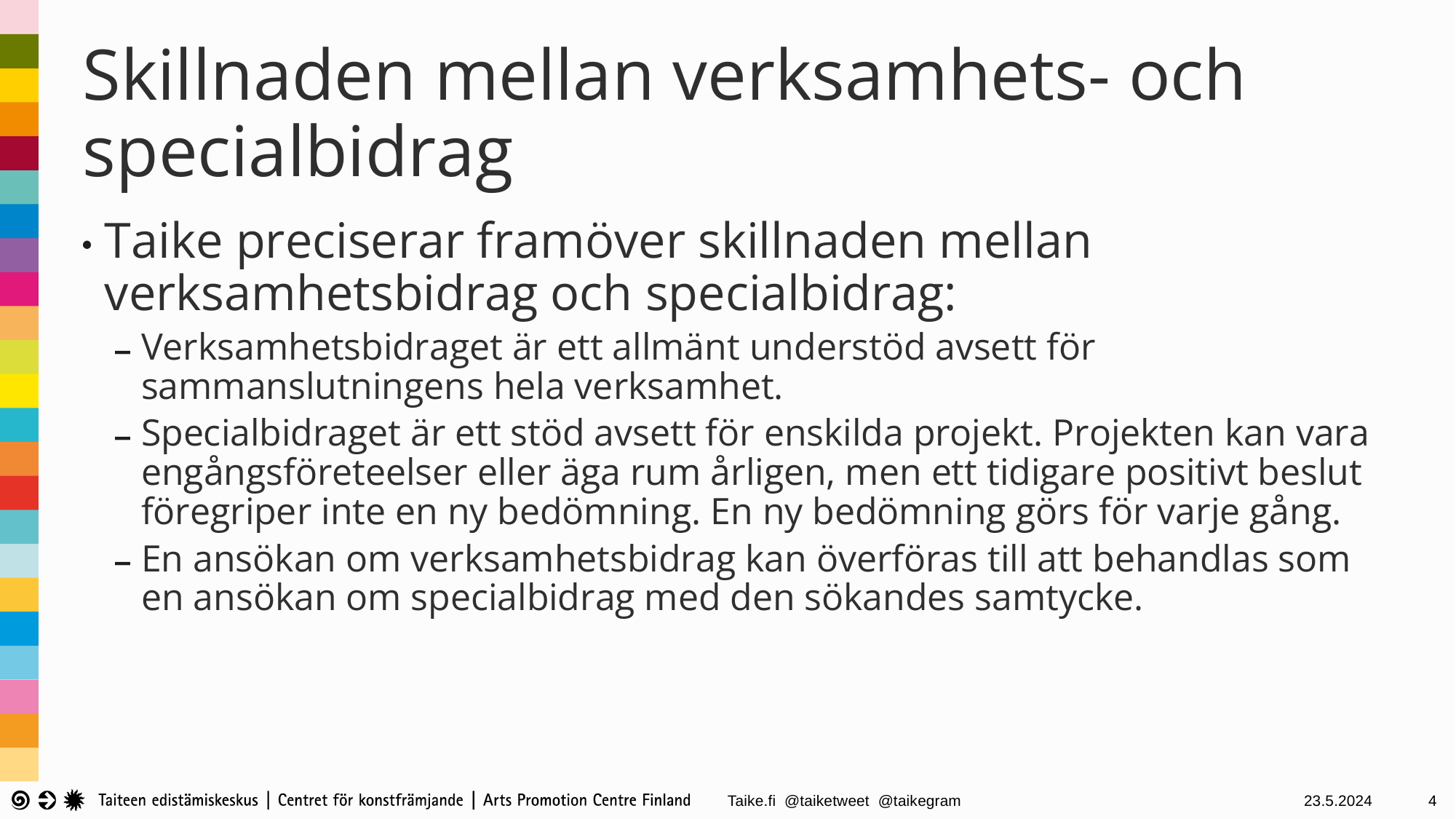

# Skillnaden mellan verksamhets- och specialbidrag
Taike preciserar framöver skillnaden mellan verksamhetsbidrag och specialbidrag:
Verksamhetsbidraget är ett allmänt understöd avsett för sammanslutningens hela verksamhet.
Specialbidraget är ett stöd avsett för enskilda projekt. Projekten kan vara engångsföreteelser eller äga rum årligen, men ett tidigare positivt beslut föregriper inte en ny bedömning. En ny bedömning görs för varje gång.
En ansökan om verksamhetsbidrag kan överföras till att behandlas som en ansökan om specialbidrag med den sökandes samtycke.

23.5.2024
4